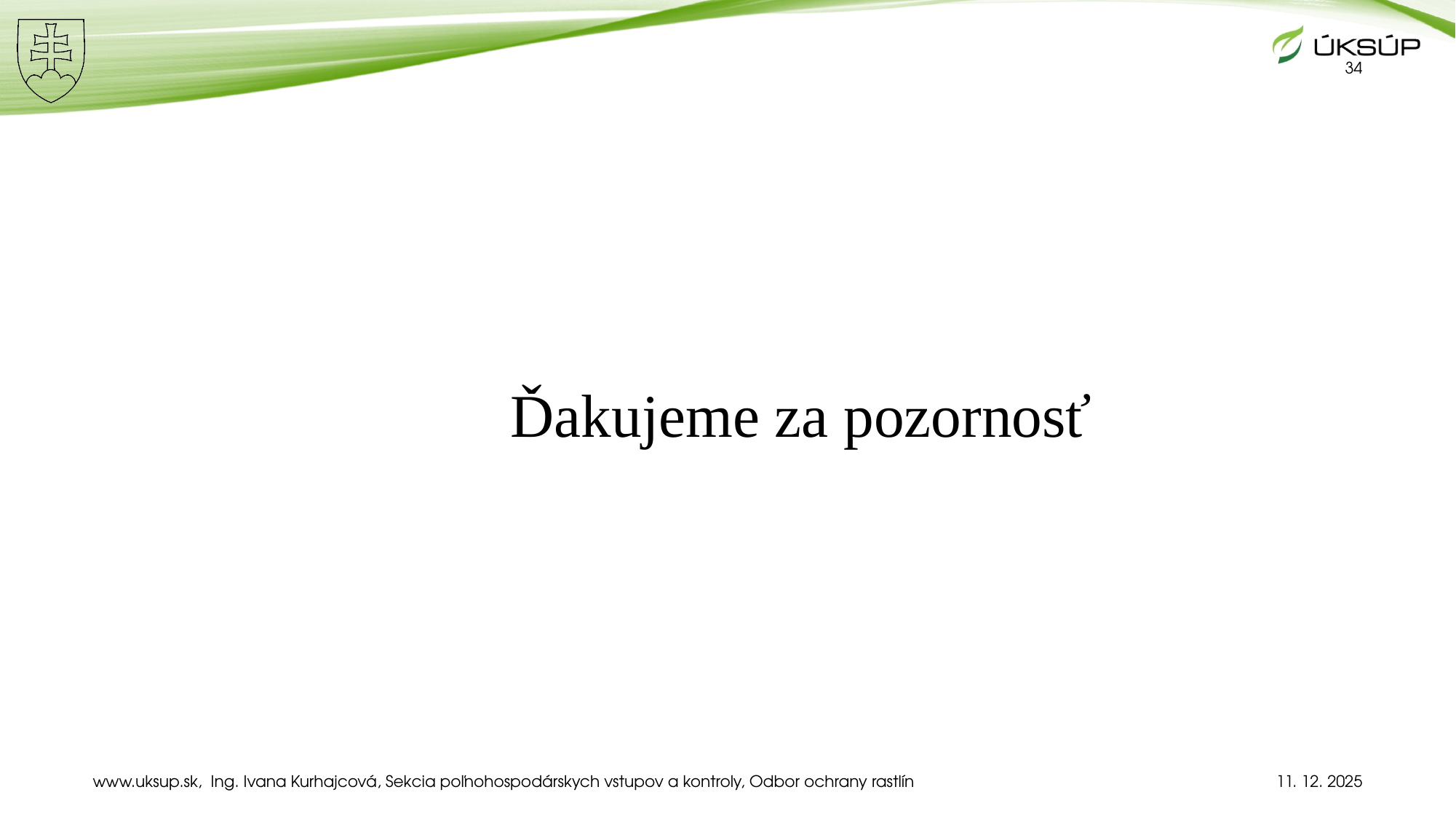

34
# Ďakujeme za pozornosť
www.uksup.sk,  Ing. Ivana Kurhajcová, Sekcia poľnohospodárskych vstupov a kontroly, Odbor ochrany rastlín
11. 12. 2025